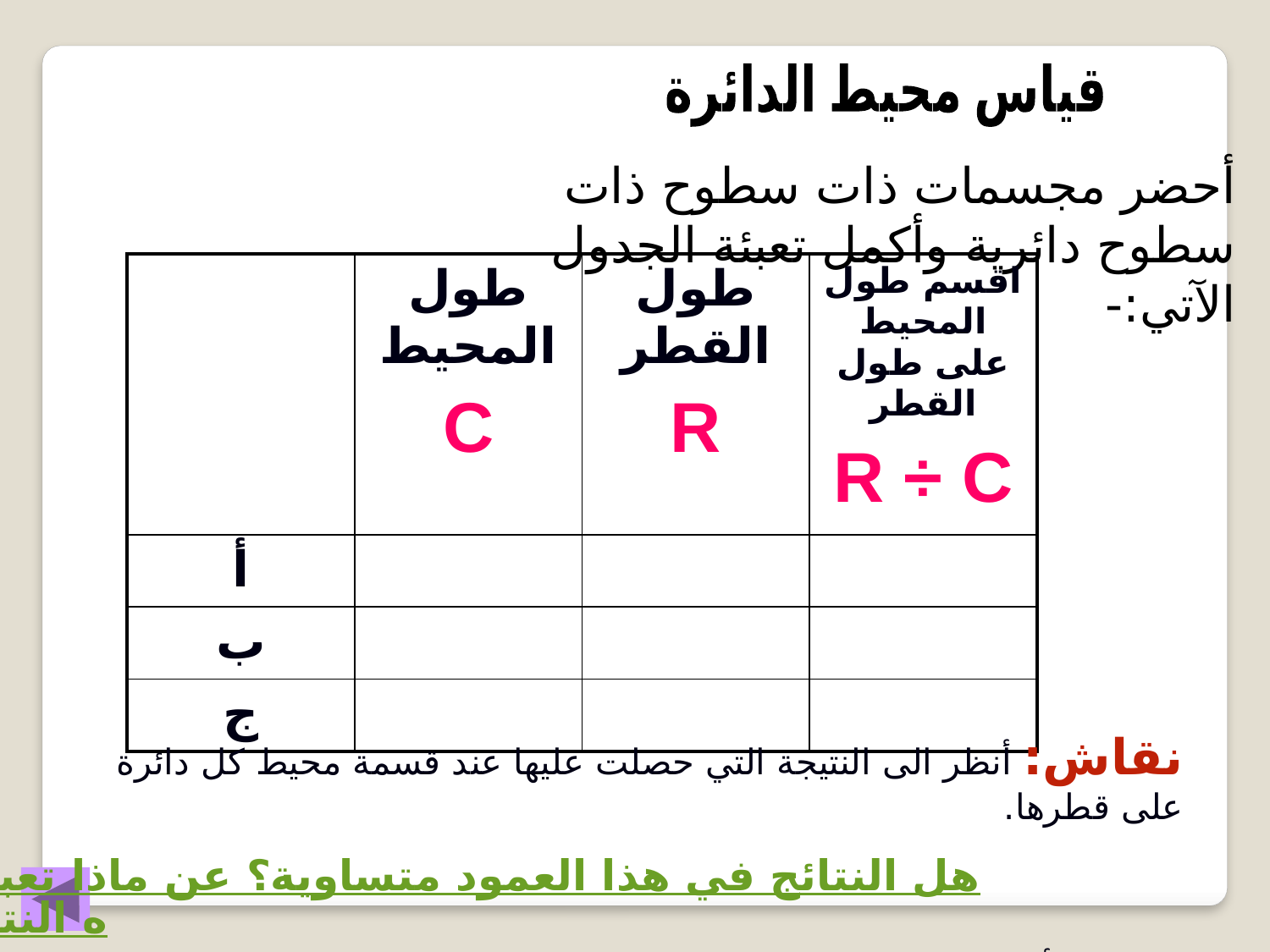

قياس محيط الدائرة
أحضر مجسمات ذات سطوح ذات سطوح دائرية وأكمل تعبئة الجدول الآتي:-
|  | طول المحيط C | طول القطر R | اقسم طول المحيط على طول القطر R ÷ C |
| --- | --- | --- | --- |
| أ |  |  |  |
| ب |  |  |  |
| ج |  |  |  |

نقاش: أنظر الى النتيجة التي حصلت عليها عند قسمة محيط كل دائرة على قطرها.
هل النتائج في هذا العمود متساوية؟ عن ماذا تعبر هذه النتيجة؟ حسب رأيك.